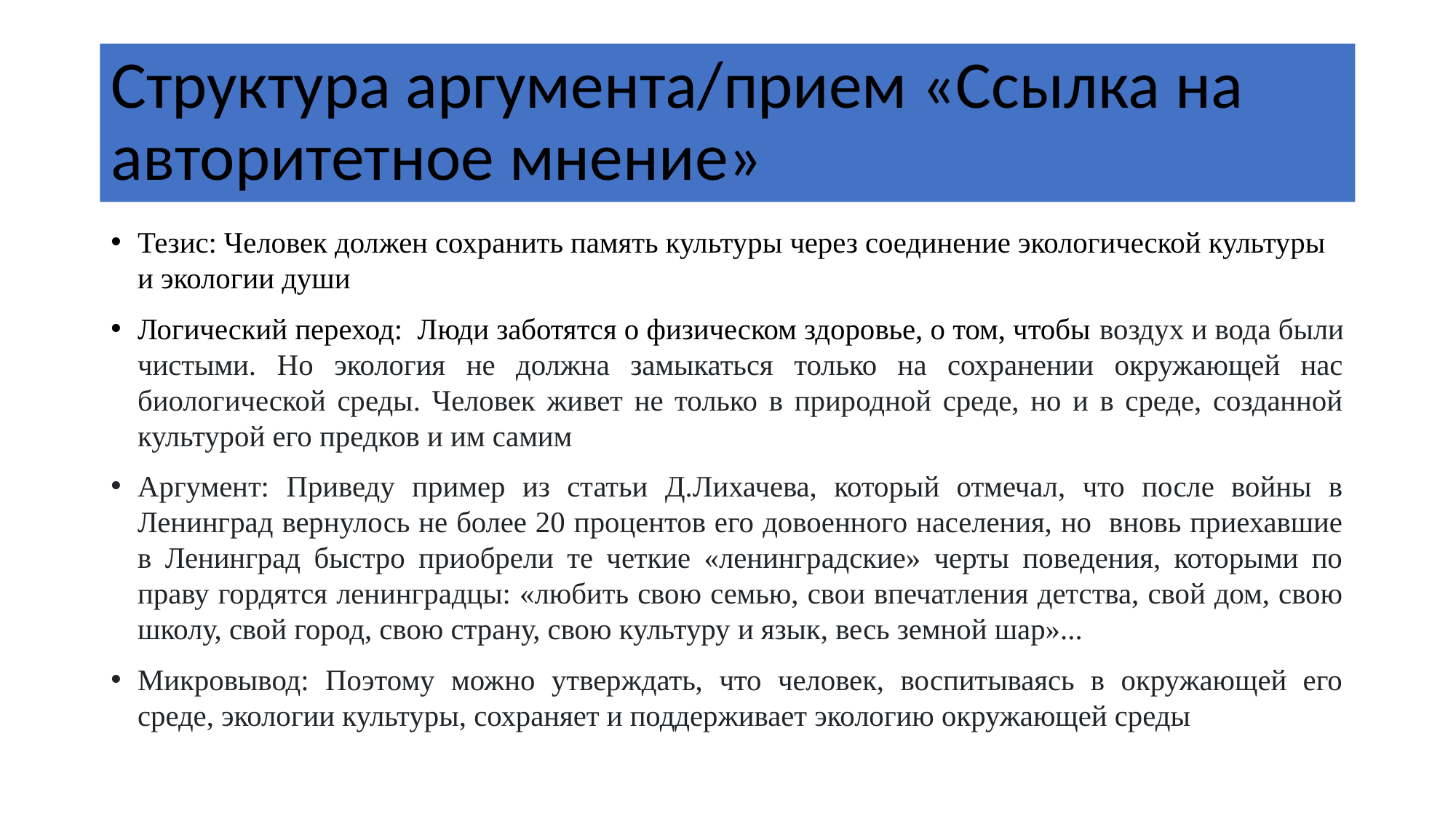

# Структура аргумента/прием «Ссылка на авторитетное мнение»
Тезис: Человек должен сохранить память культуры через соединение экологической культуры и экологии души
Логический переход:  Люди заботятся о физическом здоровье, о том, чтобы воздух и вода были чистыми. Но экология не должна замыкаться только на сохранении окружающей нас биологической среды. Человек живет не только в природной среде, но и в среде, созданной культурой его предков и им самим
Аргумент: Приведу пример из статьи Д.Лихачева, который отмечал, что после войны в Ленинград вернулось не более 20 процентов его довоенного населения, но  вновь приехавшие в Ленинград быстро приобрели те четкие «ленинградские» черты поведения, которыми по праву гордятся ленинградцы: «любить свою семью, свои впечатления детства, свой дом, свою школу, свой город, свою страну, свою культуру и язык, весь земной шар»...
Микровывод: Поэтому можно утверждать, что человек, воспитываясь в окружающей его среде, экологии культуры, сохраняет и поддерживает экологию окружающей среды